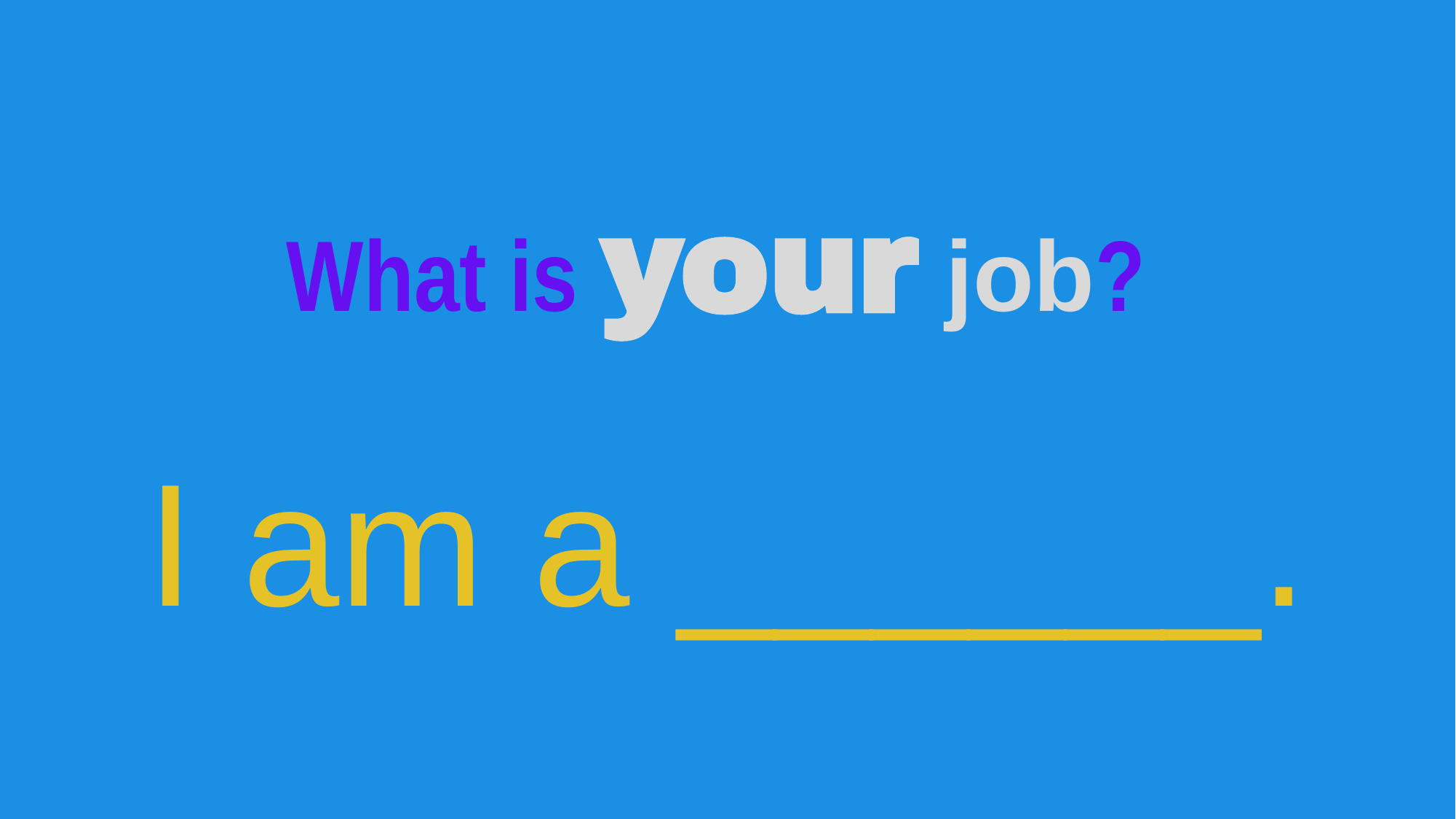

What is your job?
I am a ______.